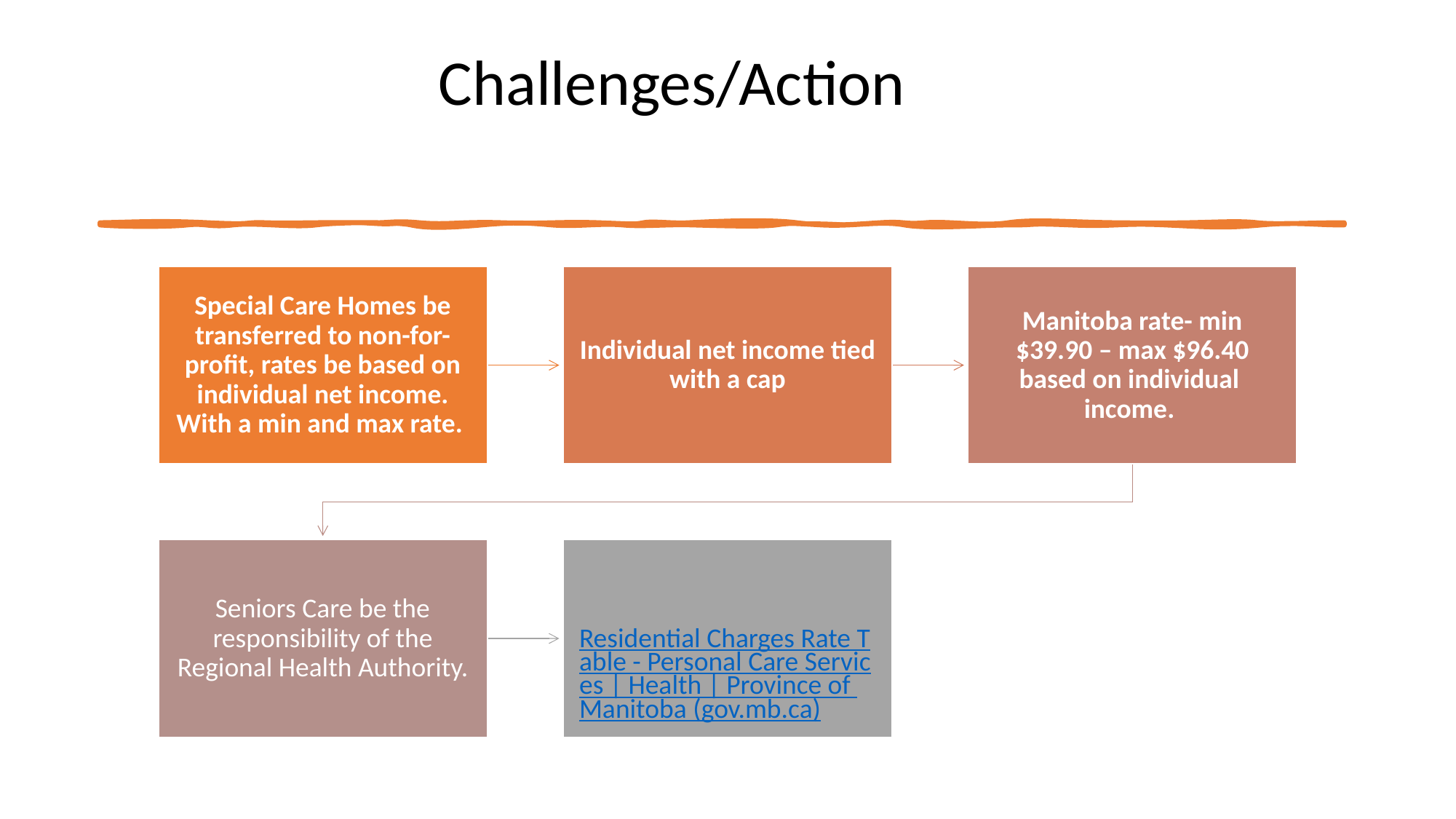

# Challenges/Action

Special Care Homes be transferred to non-for-profit, rates be based on individual net income. With a min and max rate.

Individual net income tied with a cap

Manitoba rate- min $39.90 – max $96.40 based on individual  income.

Seniors Care be the responsibility of the Regional Health Authority.
Residential Charges Rate Table - Personal Care Services | Health | Province of Manitoba (gov.mb.ca)